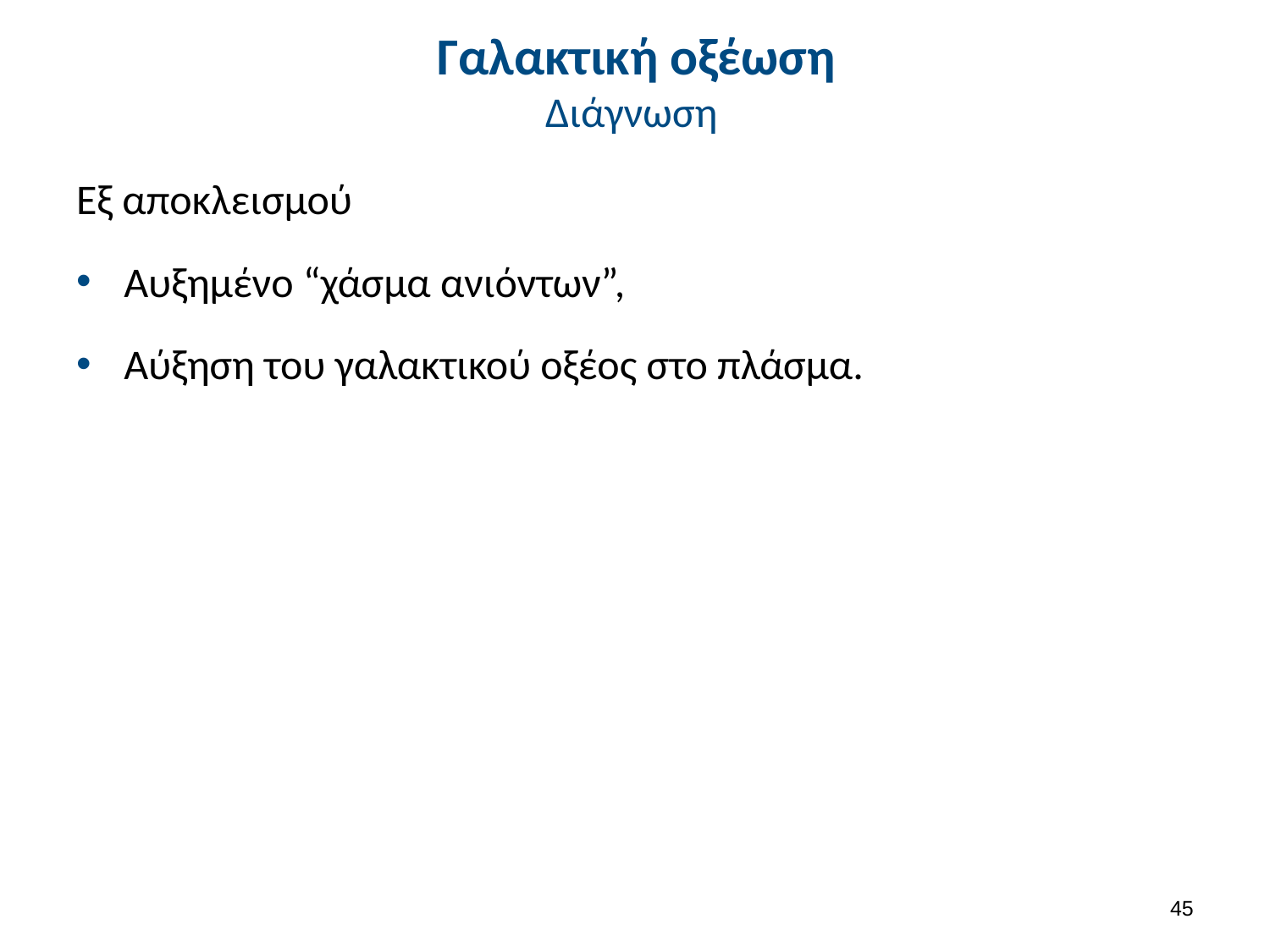

# Γαλακτική οξέωση Διάγνωση
Εξ αποκλεισμού
Αυξημένο “χάσμα ανιόντων”,
Αύξηση του γαλακτικού οξέος στο πλάσμα.

45